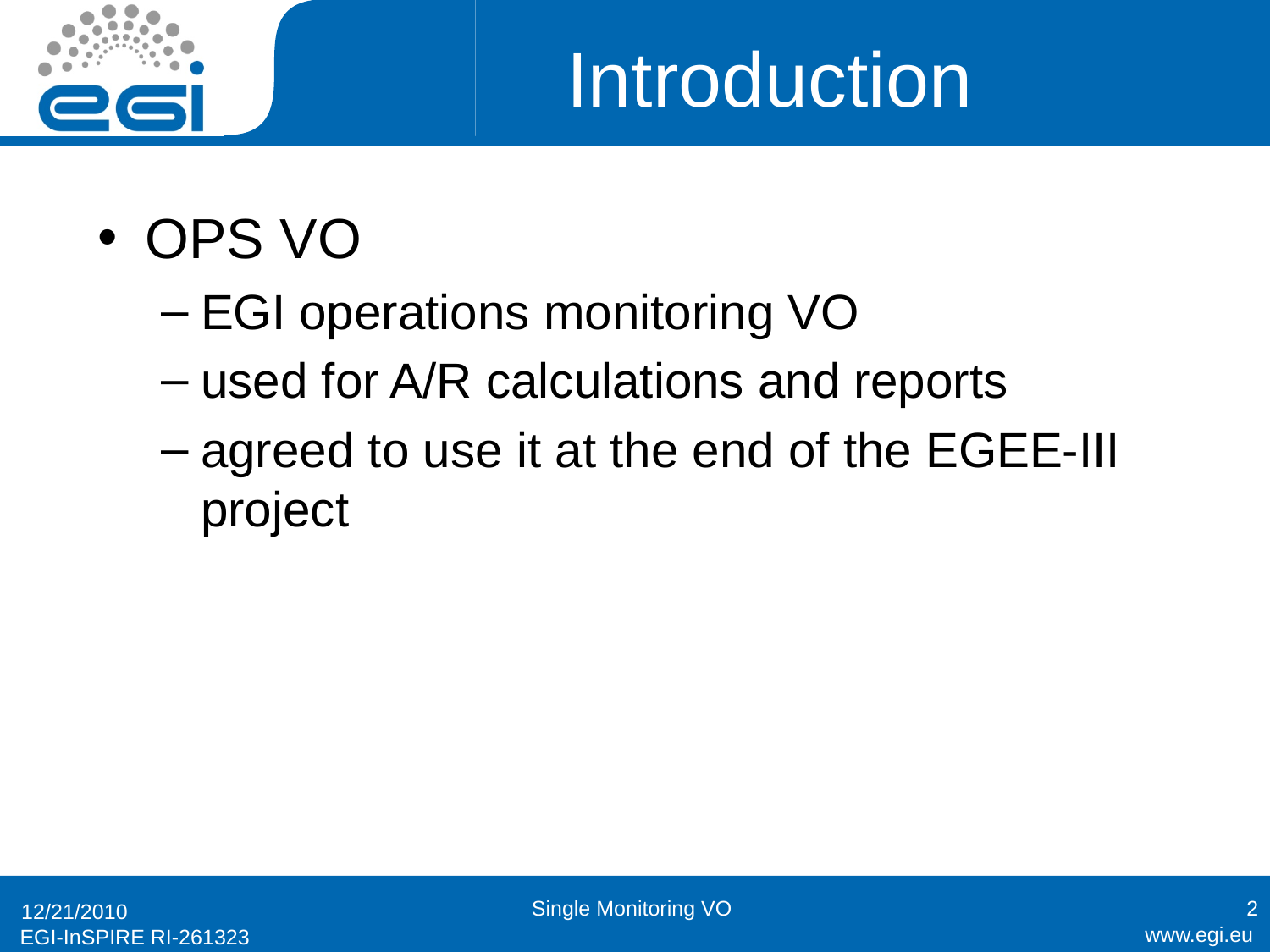

# Introduction
OPS VO
EGI operations monitoring VO
used for A/R calculations and reports
agreed to use it at the end of the EGEE-III project
Single Monitoring VO
2
12/21/2010